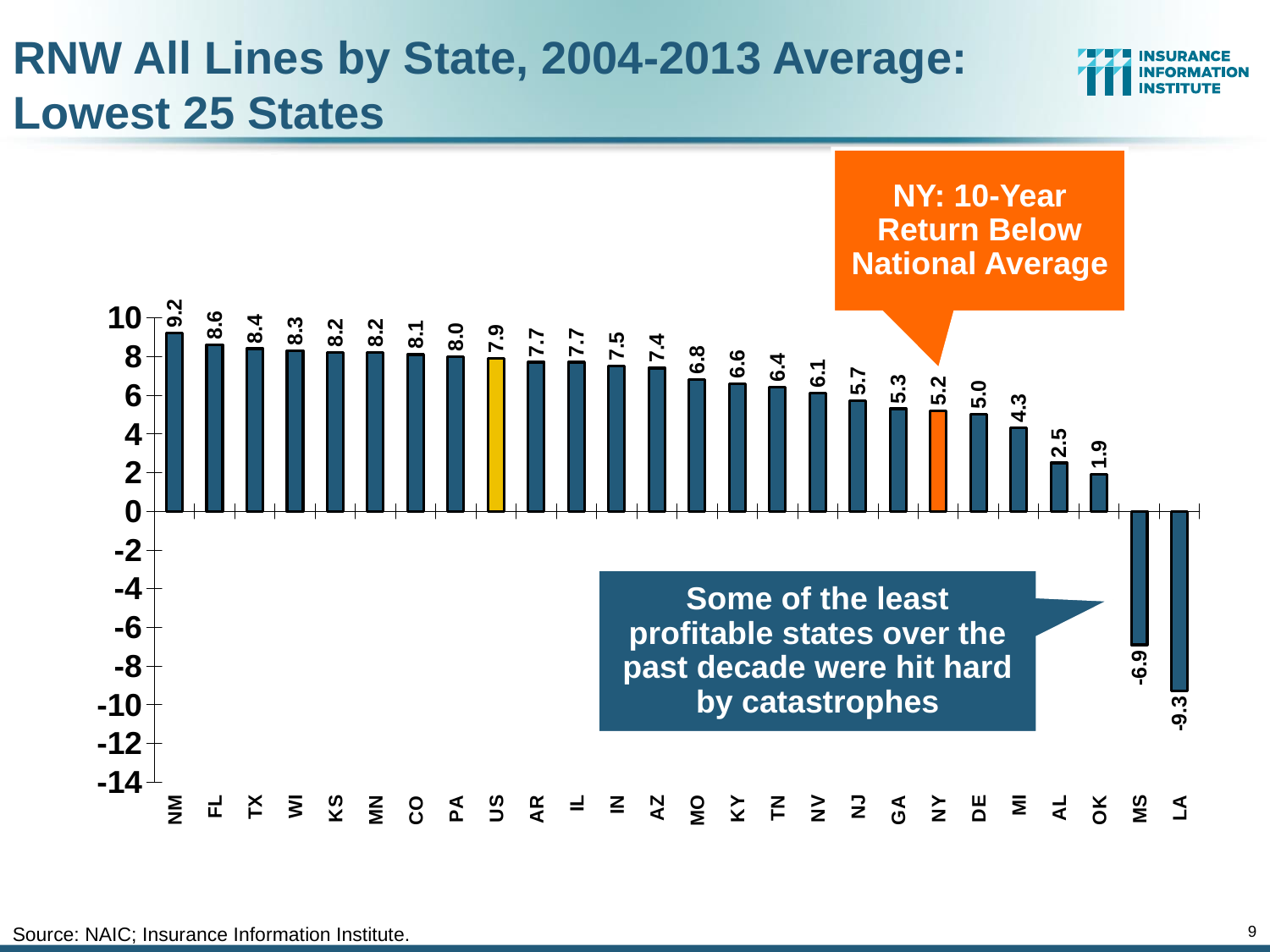

RNW All Lines by State, 2004-2013 Average:
Lowest 25 States
NY: 10-Year Return Below National Average

### Chart

| Category | RNW |  |  |  |  |  |  |  |  |  |  |
|---|---|---|---|---|---|---|---|---|---|---|---|
| NM | 9.2 | None | None | None | None | None | None | None | None | None | None |
| FL | 8.6 | None | None | None | None | None | None | None | None | None | None |
| TX | 8.4 | None | None | None | None | None | None | None | None | None | None |
| WI | 8.3 | None | None | None | None | None | None | None | None | None | None |
| KS | 8.2 | None | None | None | None | None | None | None | None | None | None |
| MN | 8.2 | None | None | None | None | None | None | None | None | None | None |
| CO | 8.1 | None | None | None | None | None | None | None | None | None | None |
| PA | 8.0 | None | None | None | None | None | None | None | None | None | None |
| US | 7.9 | None | None | None | None | None | None | None | None | None | None |
| AR | 7.7 | None | None | None | None | None | None | None | None | None | None |
| IL | 7.7 | None | None | None | None | None | None | None | None | None | None |
| IN | 7.5 | None | None | None | None | None | None | None | None | None | None |
| AZ | 7.4 | None | None | None | None | None | None | None | None | None | None |
| MO | 6.8 | None | None | None | None | None | None | None | None | None | None |
| KY | 6.6 | None | None | None | None | None | None | None | None | None | None |
| TN | 6.4 | None | None | None | None | None | None | None | None | None | None |
| NV | 6.1 | None | None | None | None | None | None | None | None | None | None |
| NJ | 5.7 | None | None | None | None | None | None | None | None | None | None |
| GA | 5.3 | None | None | None | None | None | None | None | None | None | None |
| NY | 5.2 | None | None | None | None | None | None | None | None | None | None |
| DE | 5.0 | None | None | None | None | None | None | None | None | None | None |
| MI | 4.3 | None | None | None | None | None | None | None | None | None | None |
| AL | 2.5 | None | None | None | None | None | None | None | None | None | None |
| OK | 1.9 | None | None | None | None | None | None | None | None | None | None |
| MS | -6.9 | None | None | None | None | None | None | None | None | None | None |
| LA | -9.3 | None | None | None | None | None | None | None | None | None | None |
Some of the least profitable states over the past decade were hit hard by catastrophes

Source: NAIC; Insurance Information Institute.
9